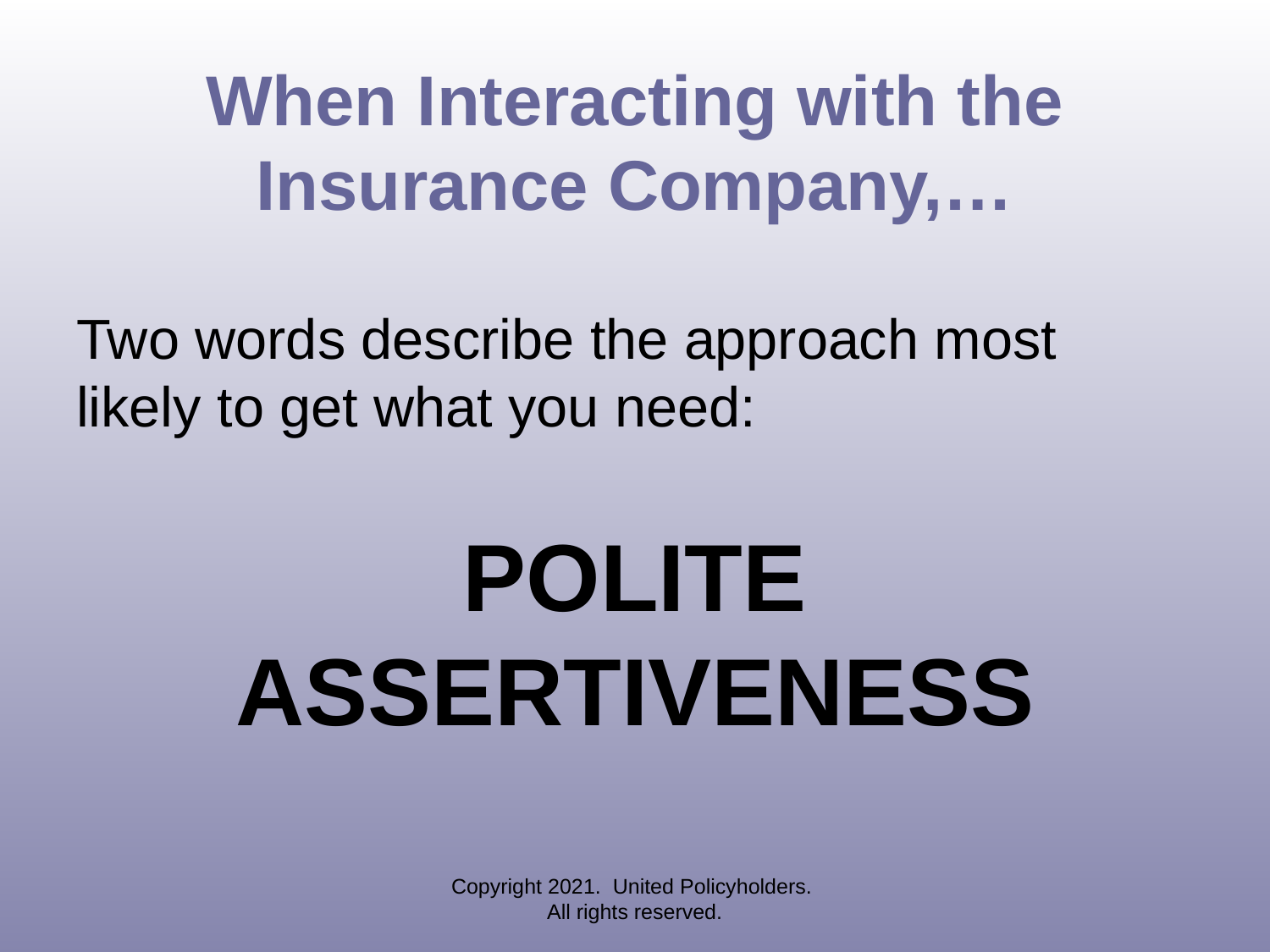

# When Interacting with the Insurance Company,…
Two words describe the approach most likely to get what you need:

POLITE ASSERTIVENESS
Copyright 2021.  United Policyholders.  All rights reserved.